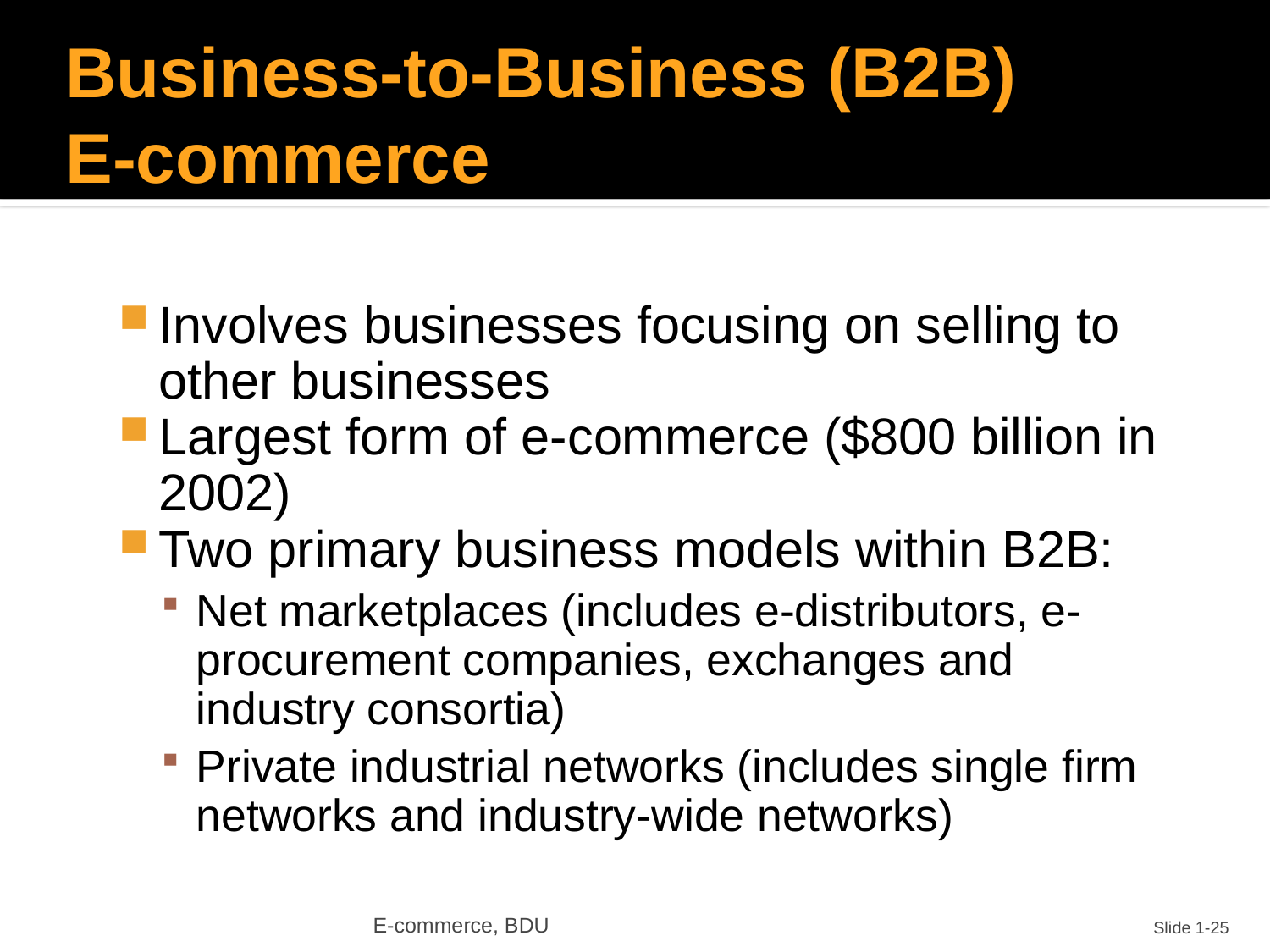

# Business-to-Business (B2B) E-commerce
Involves businesses focusing on selling to other businesses
Largest form of e-commerce ($800 billion in 2002)
Two primary business models within B2B:
Net marketplaces (includes e-distributors, e-procurement companies, exchanges and industry consortia)
Private industrial networks (includes single firm networks and industry-wide networks)
E-commerce, BDU
Slide 1-25